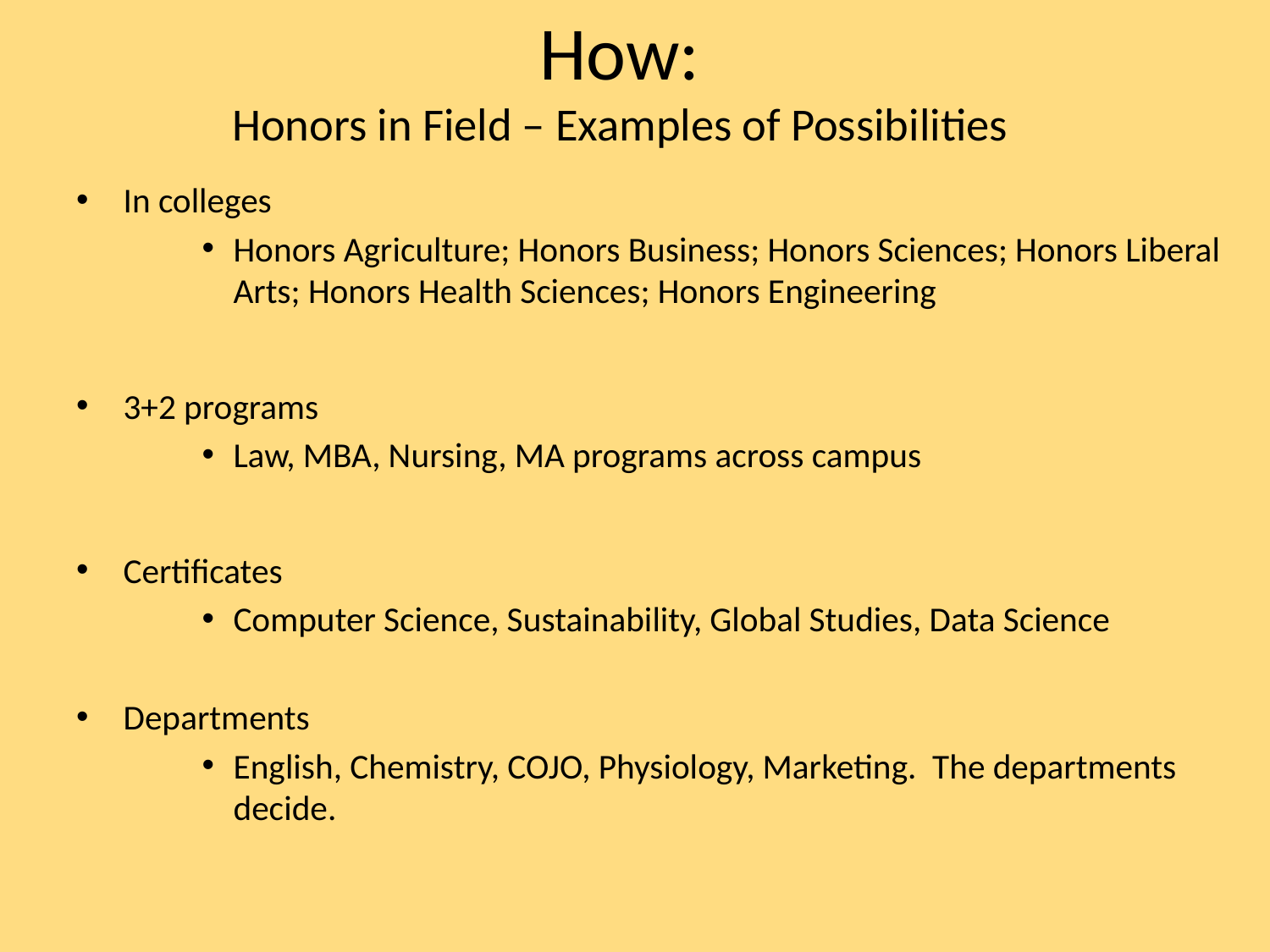

# How: Honors in Field – Examples of Possibilities
In colleges
Honors Agriculture; Honors Business; Honors Sciences; Honors Liberal Arts; Honors Health Sciences; Honors Engineering

3+2 programs
Law, MBA, Nursing, MA programs across campus

Certificates
Computer Science, Sustainability, Global Studies, Data Science

Departments
English, Chemistry, COJO, Physiology, Marketing.  The departments decide.